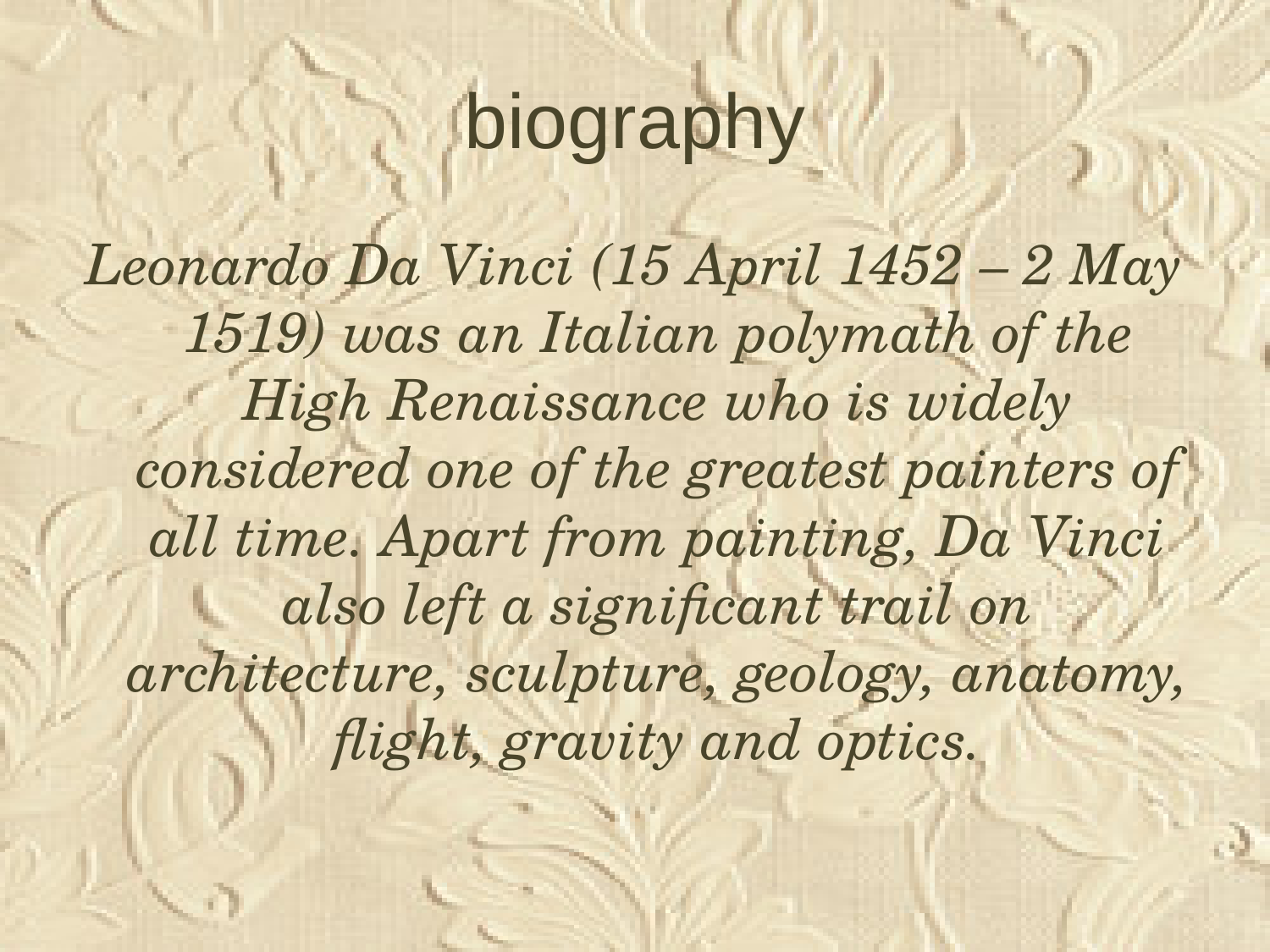

# biography
Leonardo Da Vinci (15 April 1452 – 2 May 1519) was an Italian polymath of the High Renaissance who is widely considered one of the greatest painters of all time. Apart from painting, Da Vinci also left a significant trail on architecture, sculpture, geology, anatomy, flight, gravity and optics.